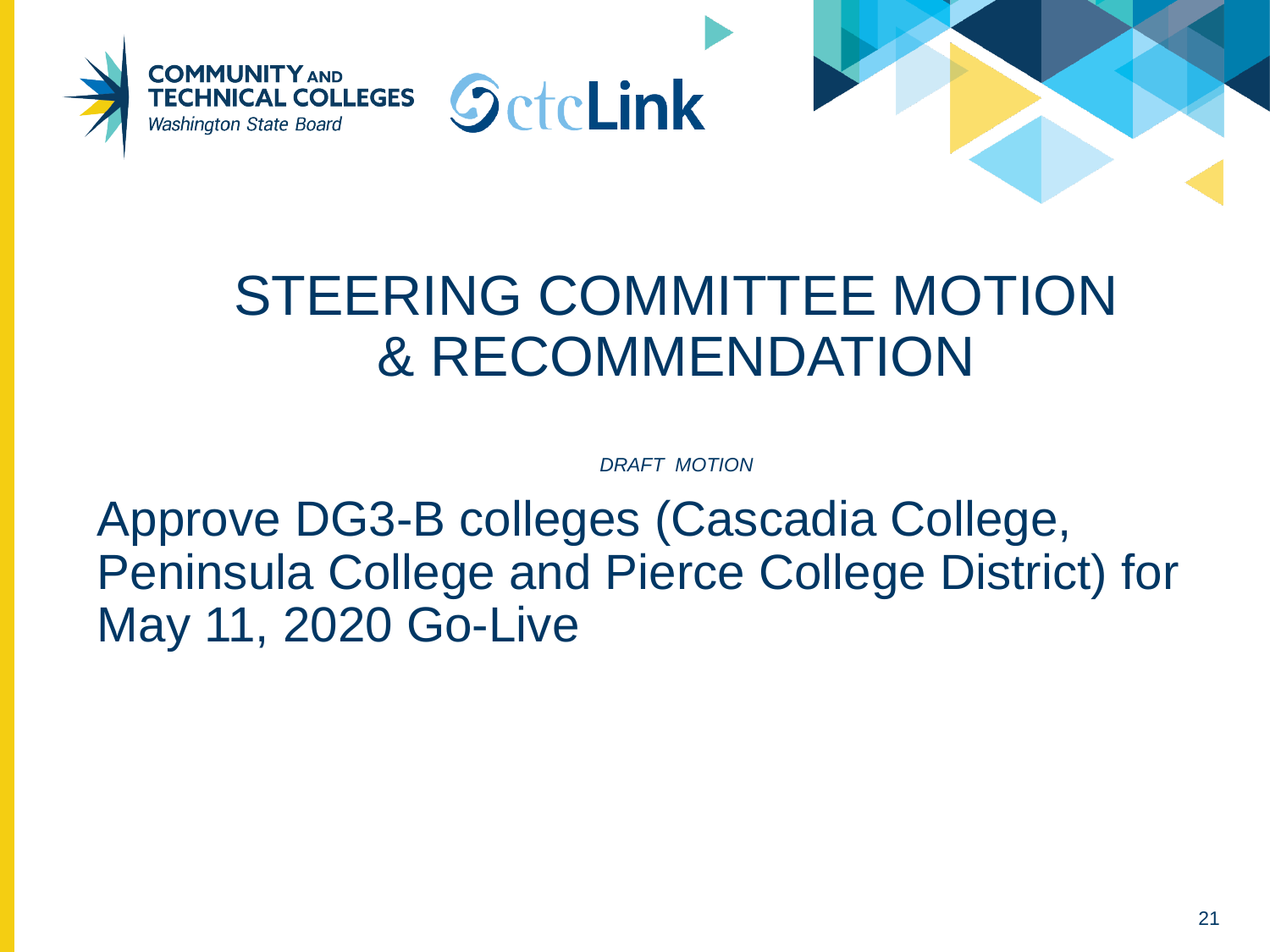

# Steering Committee Motion & Recommendation draft  MOTION
Approve DG3-B colleges (Cascadia College, Peninsula College and Pierce College District) for May 11, 2020 Go-Live
21